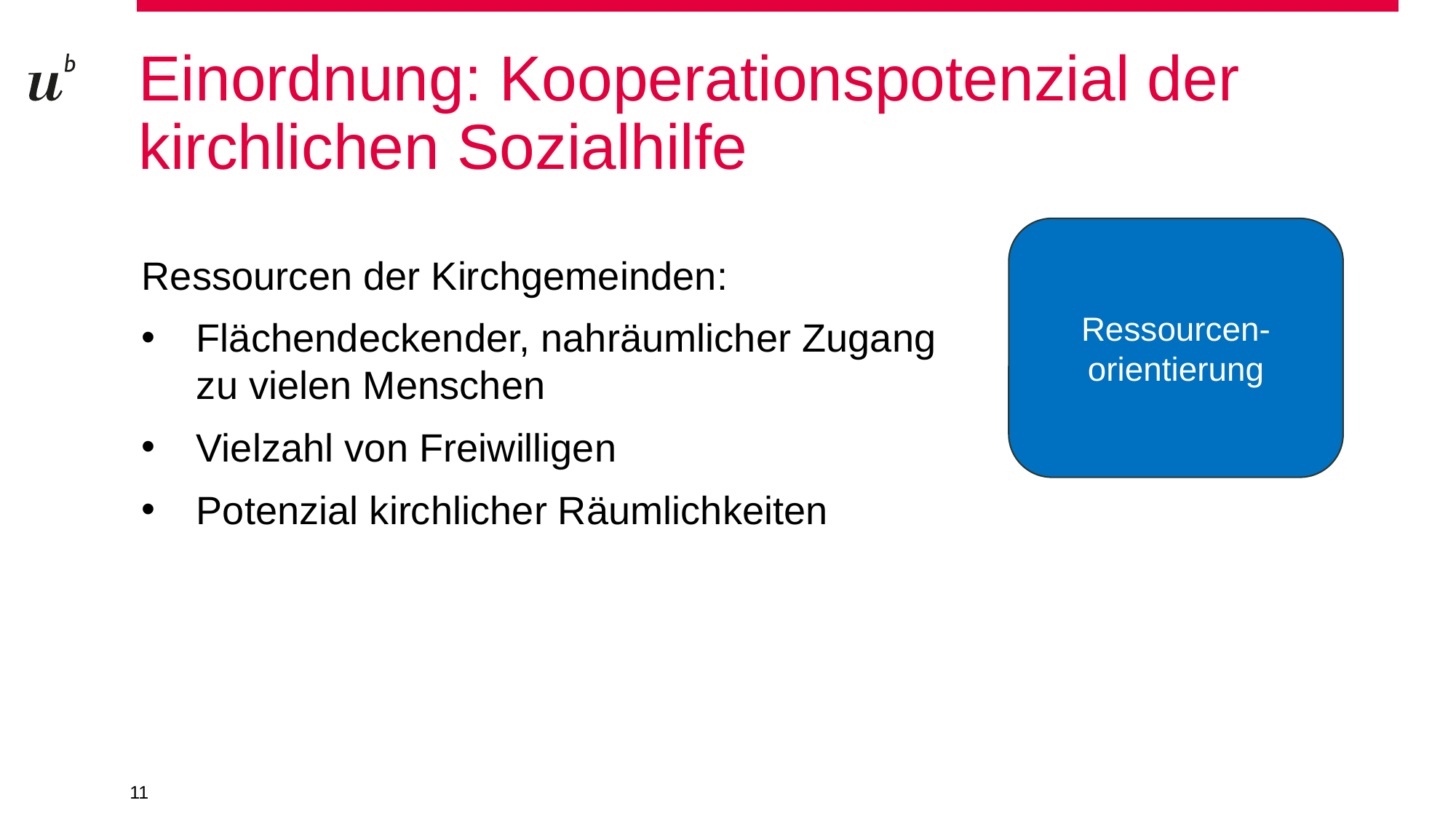

# Einordnung: Kooperationspotenzial der kirchlichen Sozialhilfe
Ressourcen-orientierung
Ressourcen der Kirchgemeinden:
Flächendeckender, nahräumlicher Zugang zu vielen Menschen
Vielzahl von Freiwilligen
Potenzial kirchlicher Räumlichkeiten

11